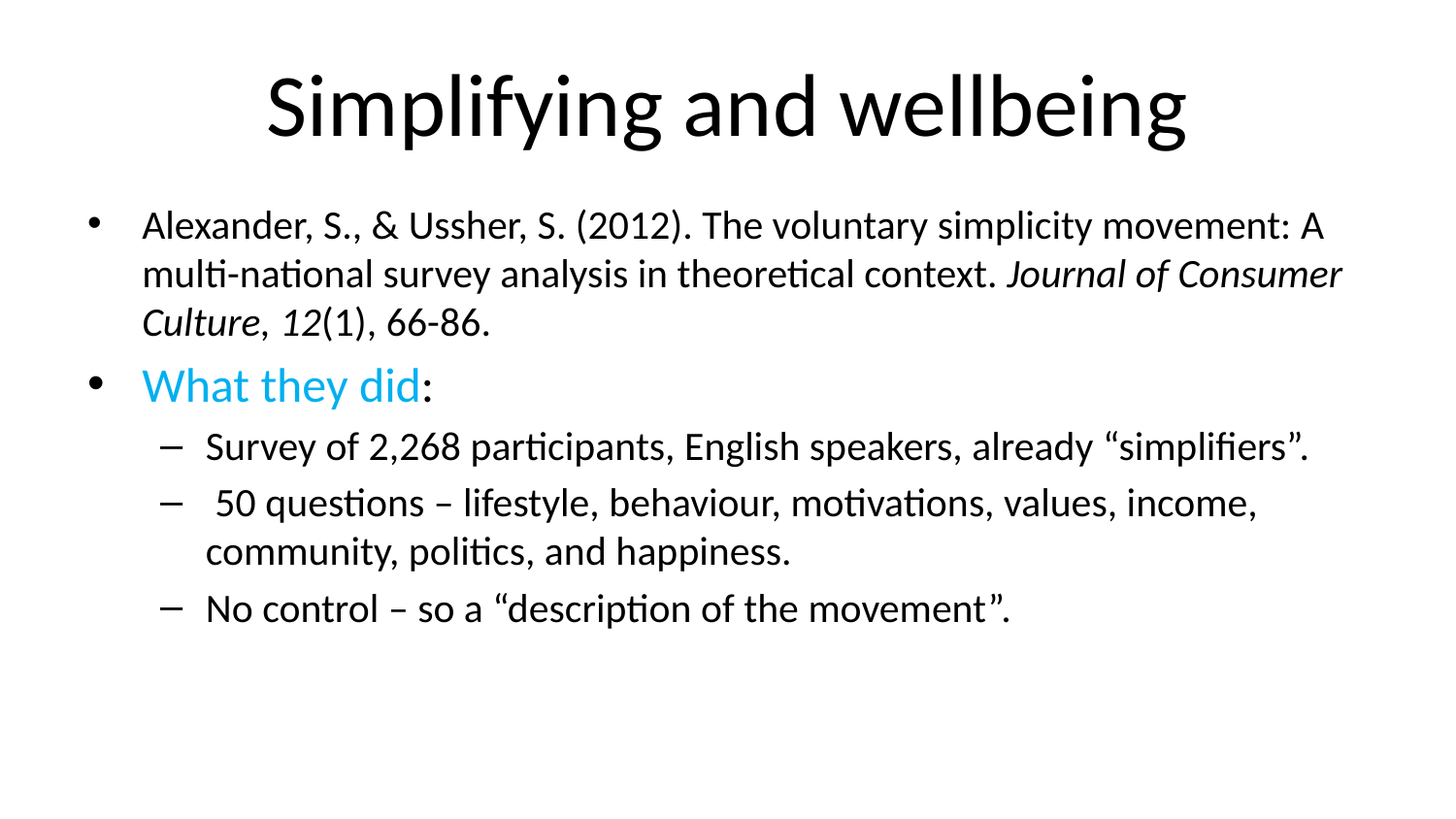

# Simplifying and wellbeing
Alexander, S., & Ussher, S. (2012). The voluntary simplicity movement: A multi-national survey analysis in theoretical context. Journal of Consumer Culture, 12(1), 66-86.
What they did:
Survey of 2,268 participants, English speakers, already “simplifiers”.
 50 questions – lifestyle, behaviour, motivations, values, income, community, politics, and happiness.
No control – so a “description of the movement”.